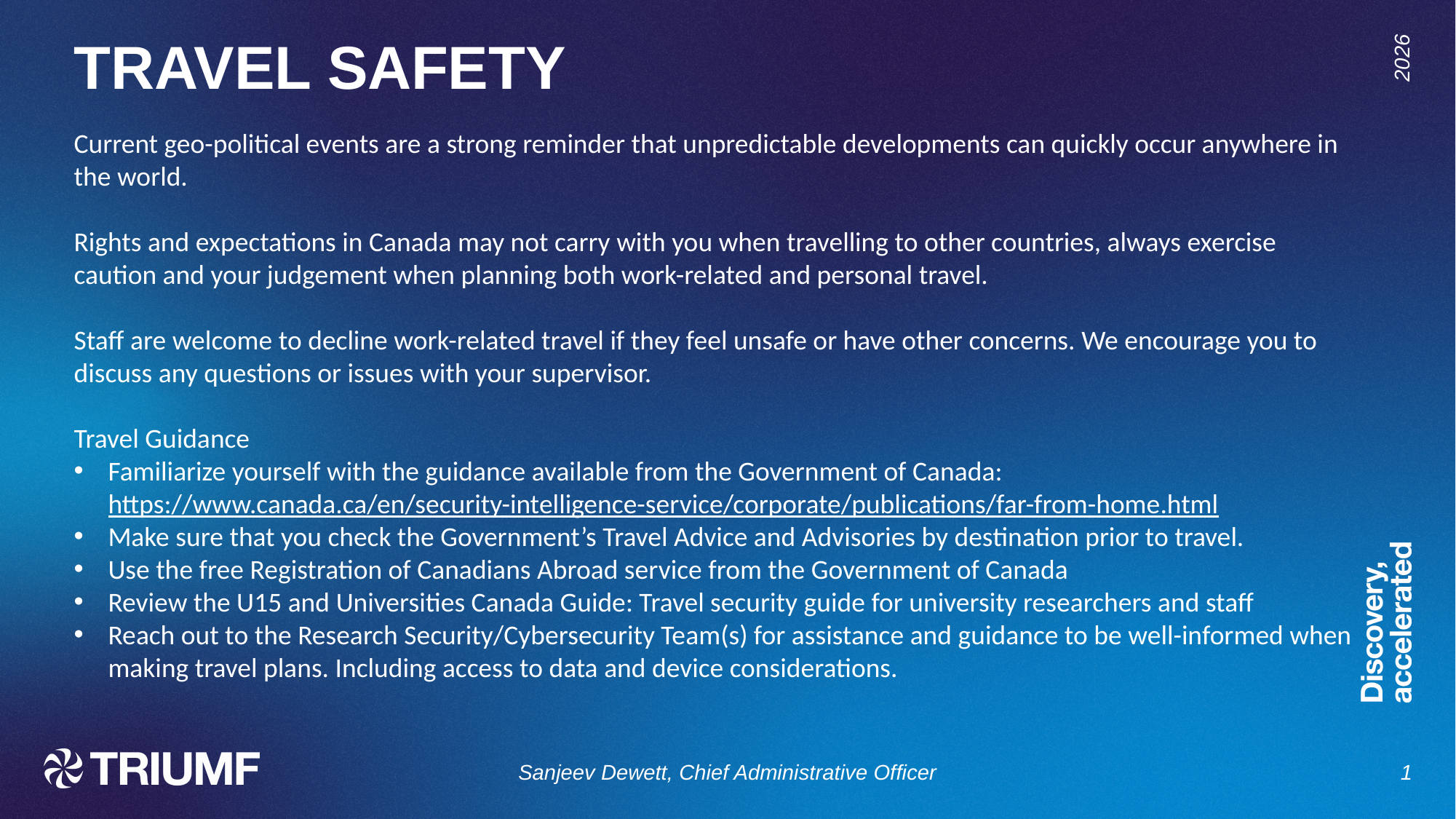

# Travel Safety
2026
Current geo-political events are a strong reminder that unpredictable developments can quickly occur anywhere in the world.

Rights and expectations in Canada may not carry with you when travelling to other countries, always exercise caution and your judgement when planning both work-related and personal travel.

Staff are welcome to decline work-related travel if they feel unsafe or have other concerns. We encourage you to discuss any questions or issues with your supervisor.

Travel Guidance
Familiarize yourself with the guidance available from the Government of Canada: https://www.canada.ca/en/security-intelligence-service/corporate/publications/far-from-home.html
Make sure that you check the Government’s Travel Advice and Advisories by destination prior to travel.
Use the free Registration of Canadians Abroad service from the Government of Canada
Review the U15 and Universities Canada Guide: Travel security guide for university researchers and staff
Reach out to the Research Security/Cybersecurity Team(s) for assistance and guidance to be well-informed when making travel plans. Including access to data and device considerations.
Sanjeev Dewett, Chief Administrative Officer
1